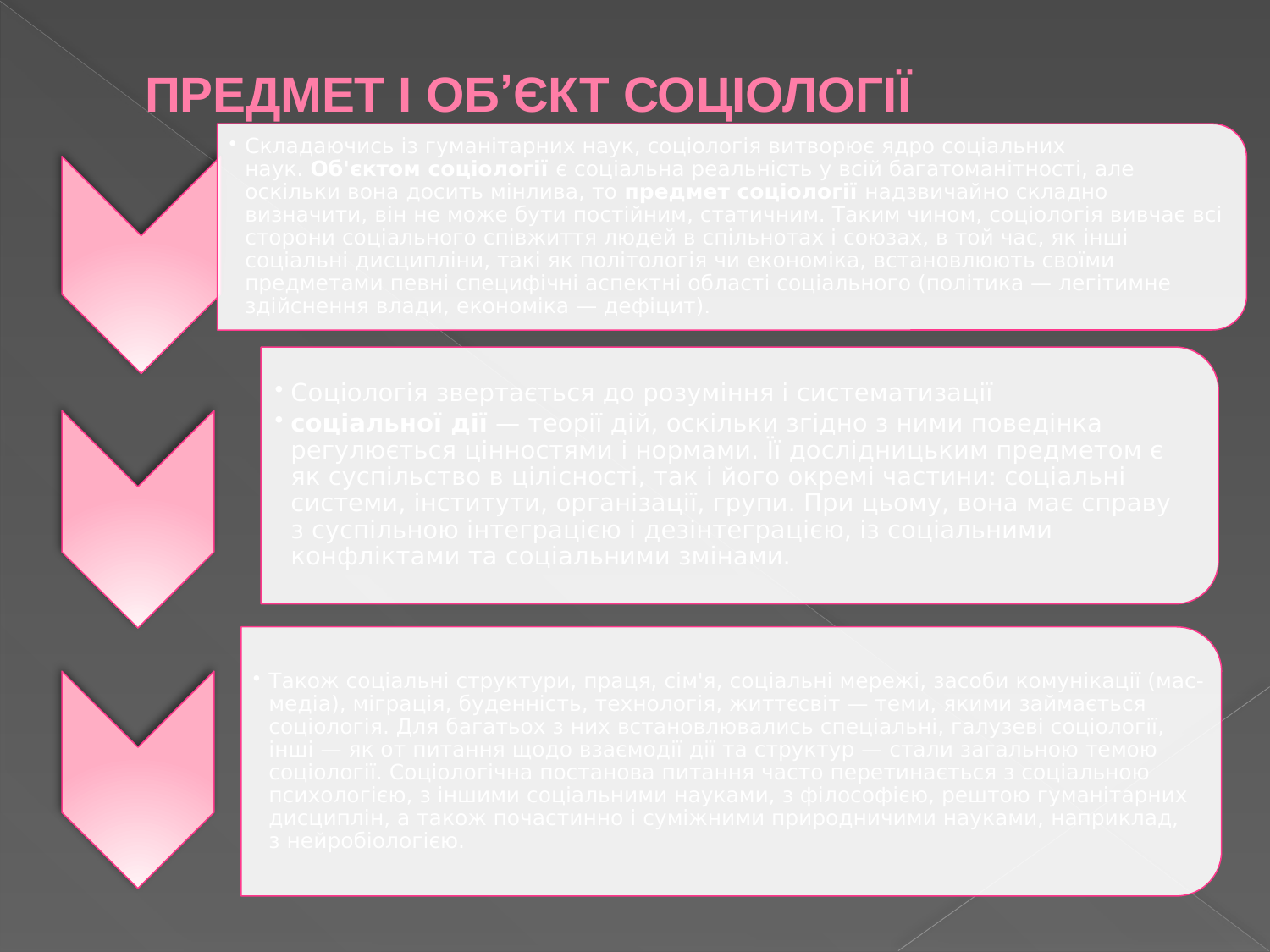

# ПРЕДМЕТ І ОБ’ЄКТ СОЦІОЛОГІЇ

Складаючись із гуманітарних наук, соціологія витворює ядро соціальних наук. Об'єктом соціології є соціальна реальність у всій багатоманітності, але оскільки вона досить мінлива, то предмет соціології надзвичайно складно визначити, він не може бути постійним, статичним. Таким чином, соціологія вивчає всі сторони соціального співжиття людей в спільнотах і союзах, в той час, як інші соціальні дисципліни, такі як політологія чи економіка, встановлюють своїми предметами певні специфічні аспектні області соціального (політика — легітимне здійснення влади, економіка — дефіцит).

Соціологія звертається до розуміння і систематизації
соціальної дії — теорії дій, оскільки згідно з ними поведінка регулюється цінностями і нормами. Її дослідницьким предметом є як суспільство в цілісності, так і його окремі частини: соціальні системи, інститути, організації, групи. При цьому, вона має справу з суспільною інтеграцією і дезінтеграцією, із соціальними конфліктами та соціальними змінами.

Також соціальні структури, праця, сім'я, соціальні мережі, засоби комунікації (мас-медіа), міграція, буденність, технологія, життєсвіт — теми, якими займається соціологія. Для багатьох з них встановлювались спеціальні, галузеві соціології, інші — як от питання щодо взаємодії дії та структур — стали загальною темою соціології. Соціологічна постанова питання часто перетинається з соціальною психологією, з іншими соціальними науками, з філософією, рештою гуманітарних дисциплін, а також почастинно і суміжними природничими науками, наприклад, з нейробіологією.